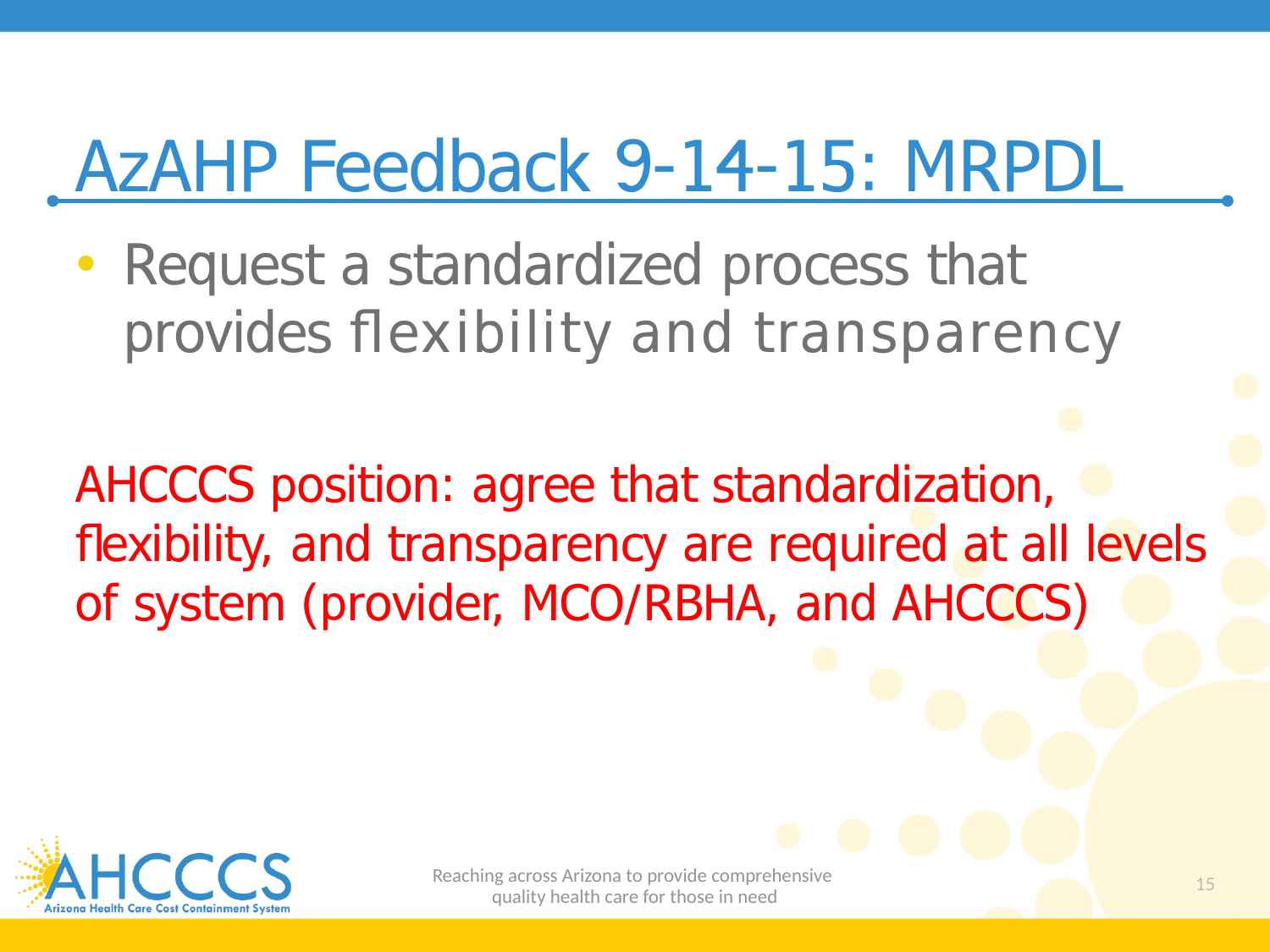

# AzAHP Feedback 9-14-15: MRPDL
Request a standardized process that provides flexibility and transparency

AHCCCS position: agree that standardization, flexibility, and transparency are required at all levels of system (provider, MCO/RBHA, and AHCCCS)

Reaching across Arizona to provide comprehensive
quality health care for those in need
15